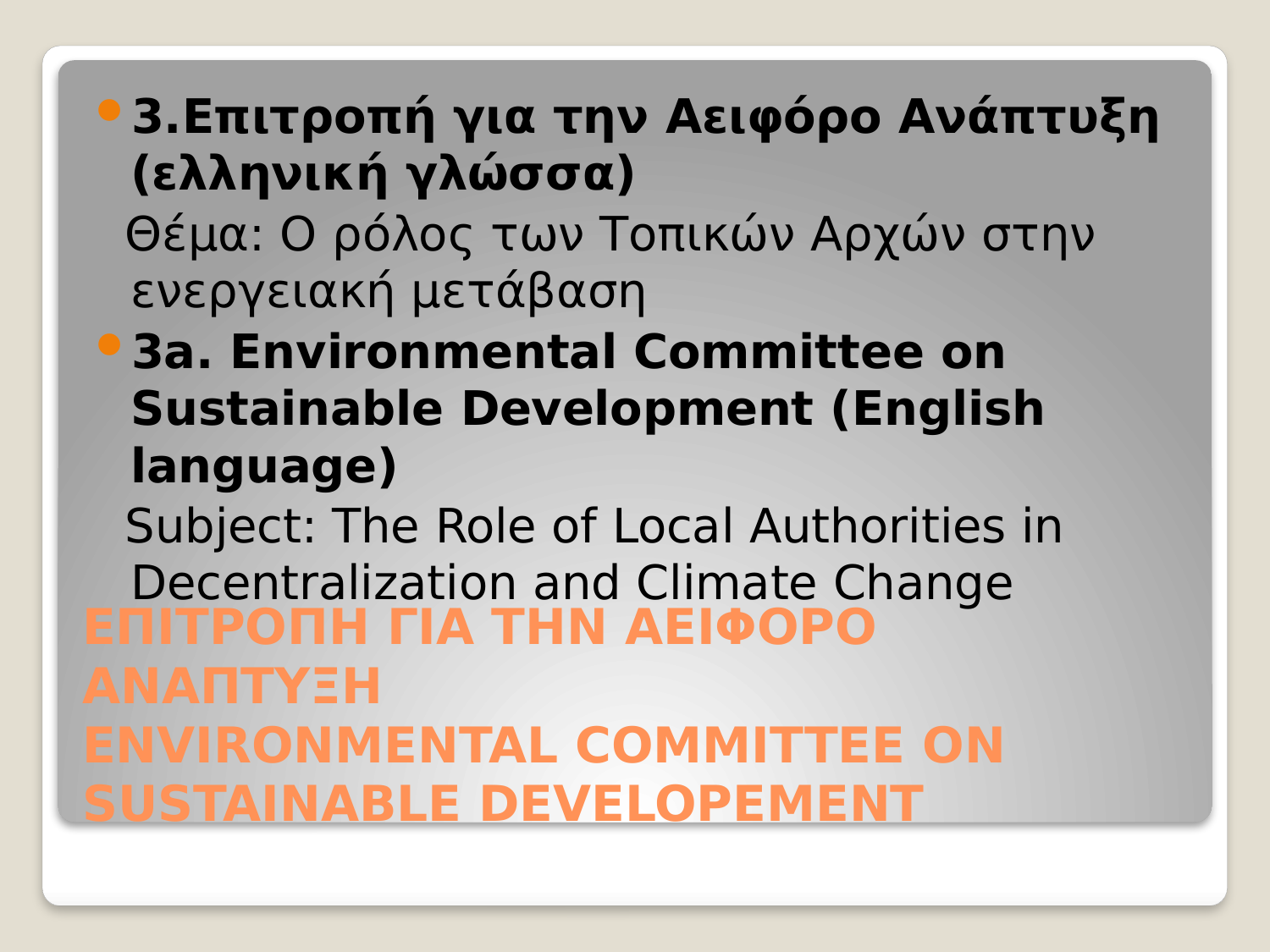

3.Επιτροπή για την Αειφόρο Ανάπτυξη (ελληνική γλώσσα)
  Θέμα: Ο ρόλος των Τοπικών Αρχών στην ενεργειακή μετάβαση
3a. Environmental Committee on Sustainable Development (English language)
  Subject: The Role of Local Authorities in Decentralization and Climate Change

# ΕΠΙΤΡΟΠΗ ΓΙΑ ΤΗΝ ΑΕΙΦΟΡΟ ΑΝΑΠΤΥΞΗ ΕΝVIRONMENTAL COMMITTEE ON SUSTAINABLE DEVELOPEMENT